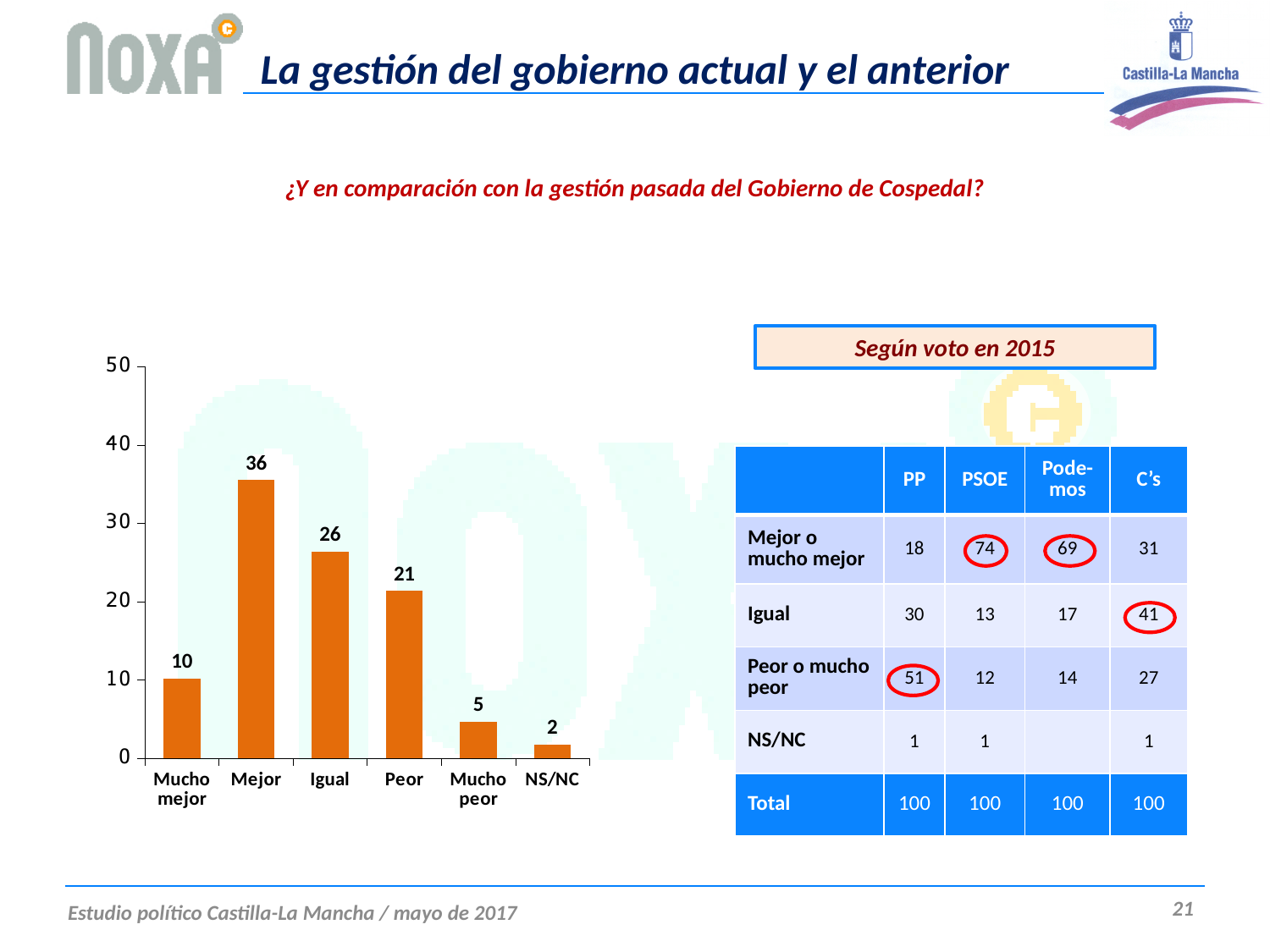

# La gestión del gobierno actual y el anterior
¿Y en comparación con la gestión pasada del Gobierno de Cospedal?
Según voto en 2015

### Chart

| Category |  |
|---|---|
| Mucho mejor | 10.200000000000001 |
| Mejor | 35.5 |
| Igual | 26.4 |
| Peor | 21.4 |
| Mucho peor | 4.7 |
| NS/NC | 1.8 |
|  | PP | PSOE | Pode-mos | C’s |
| --- | --- | --- | --- | --- |
| Mejor o mucho mejor | 18 | 74 | 69 | 31 |
| Igual | 30 | 13 | 17 | 41 |
| Peor o mucho peor | 51 | 12 | 14 | 27 |
| NS/NC | 1 | 1 |  | 1 |
| Total | 100 | 100 | 100 | 100 |

21